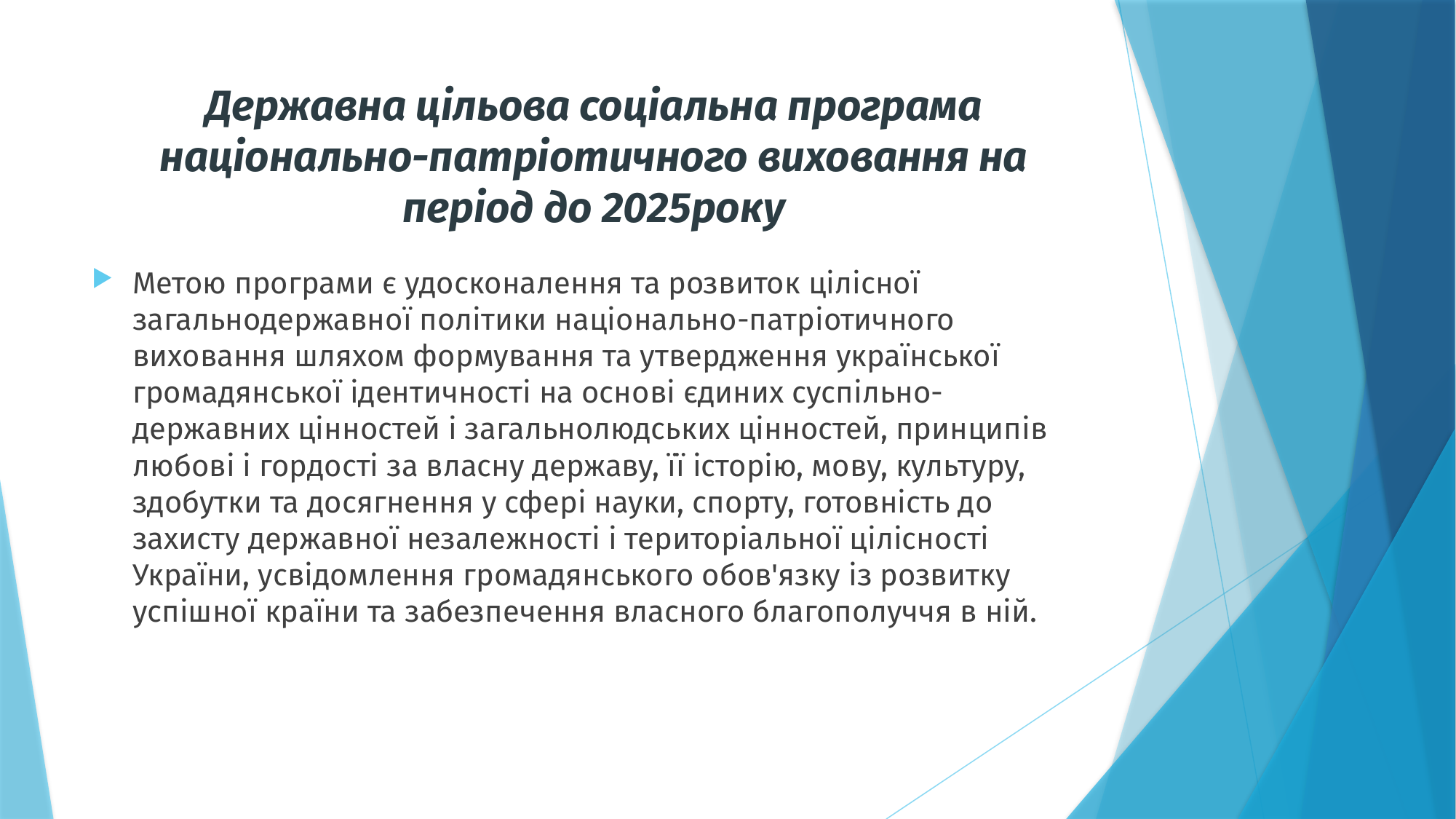

# Державна цільова соціальна програма національно-патріотичного виховання на період до 2025року
Метою програми є удосконалення та розвиток цілісної загальнодержавної політики національно-патріотичного виховання шляхом формування та утвердження української громадянської ідентичності на основі єдиних суспільно-державних цінностей і загальнолюдських цінностей, принципів любові і гордості за власну державу, її історію, мову, культуру, здобутки та досягнення у сфері науки, спорту, готовність до захисту державної незалежності і територіальної цілісності України, усвідомлення громадянського обов'язку із розвитку успішної країни та забезпечення власного благополуччя в ній.